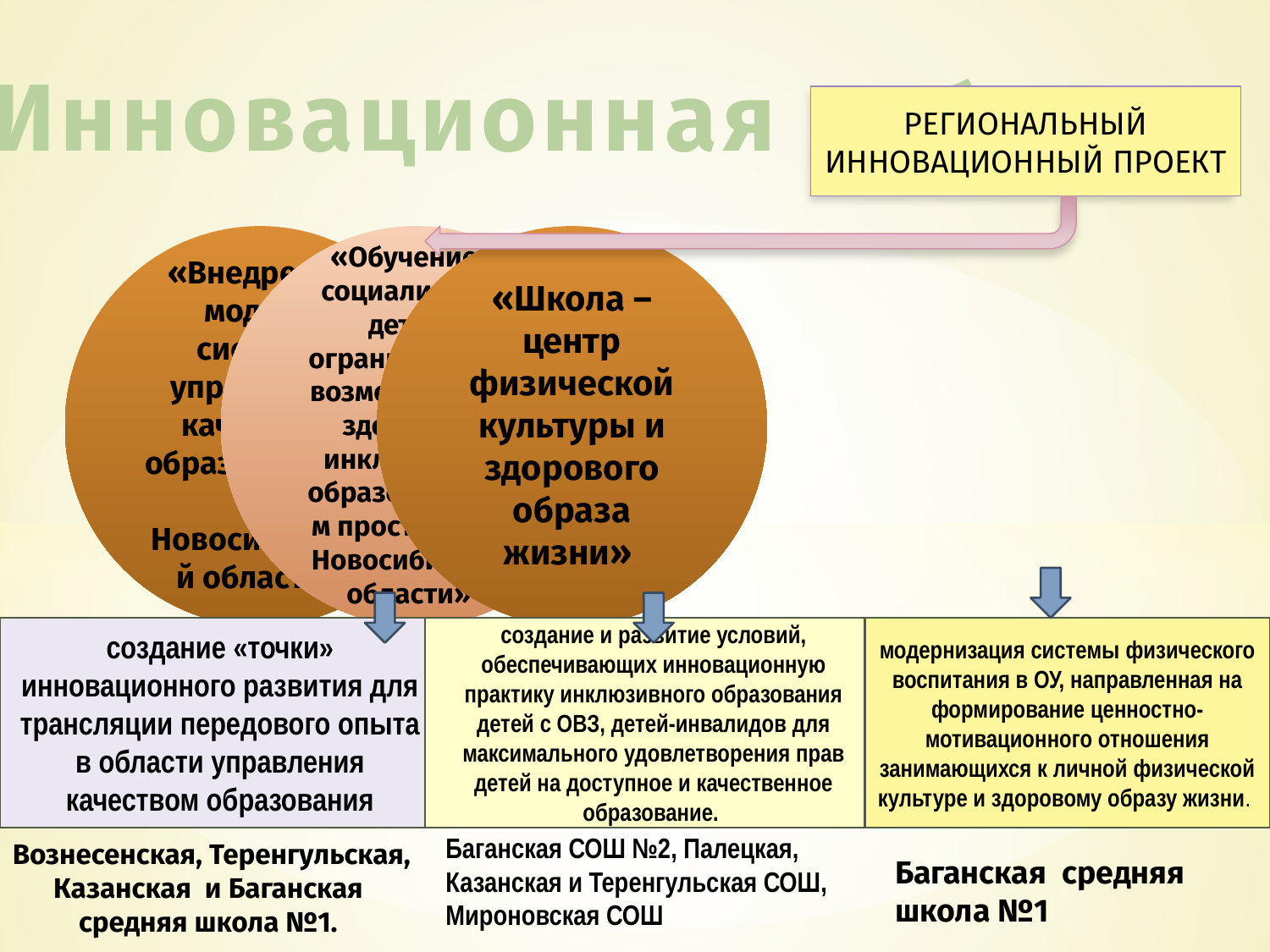

Инновационная работа
РЕГИОНАЛЬНЫЙ ИННОВАЦИОННЫЙ ПРОЕКТ

создание «точки» инновационного развития для трансляции передового опыта в области управления качеством образования
создание и развитие условий, обеспечивающих инновационную практику инклюзивного образования детей с ОВЗ, детей-инвалидов для максимального удовлетворения прав детей на доступное и качественное образование.
модернизация системы физического воспитания в ОУ, направленная на формирование ценностно-мотивационного отношения занимающихся к личной физической культуре и здоровому образу жизни.
Баганская СОШ №2, Палецкая,  Казанская и Теренгульская СОШ, Мироновская СОШ
Вознесенская, Теренгульская, Казанская  и Баганская  средняя школа №1.

Баганская  средняя школа №1